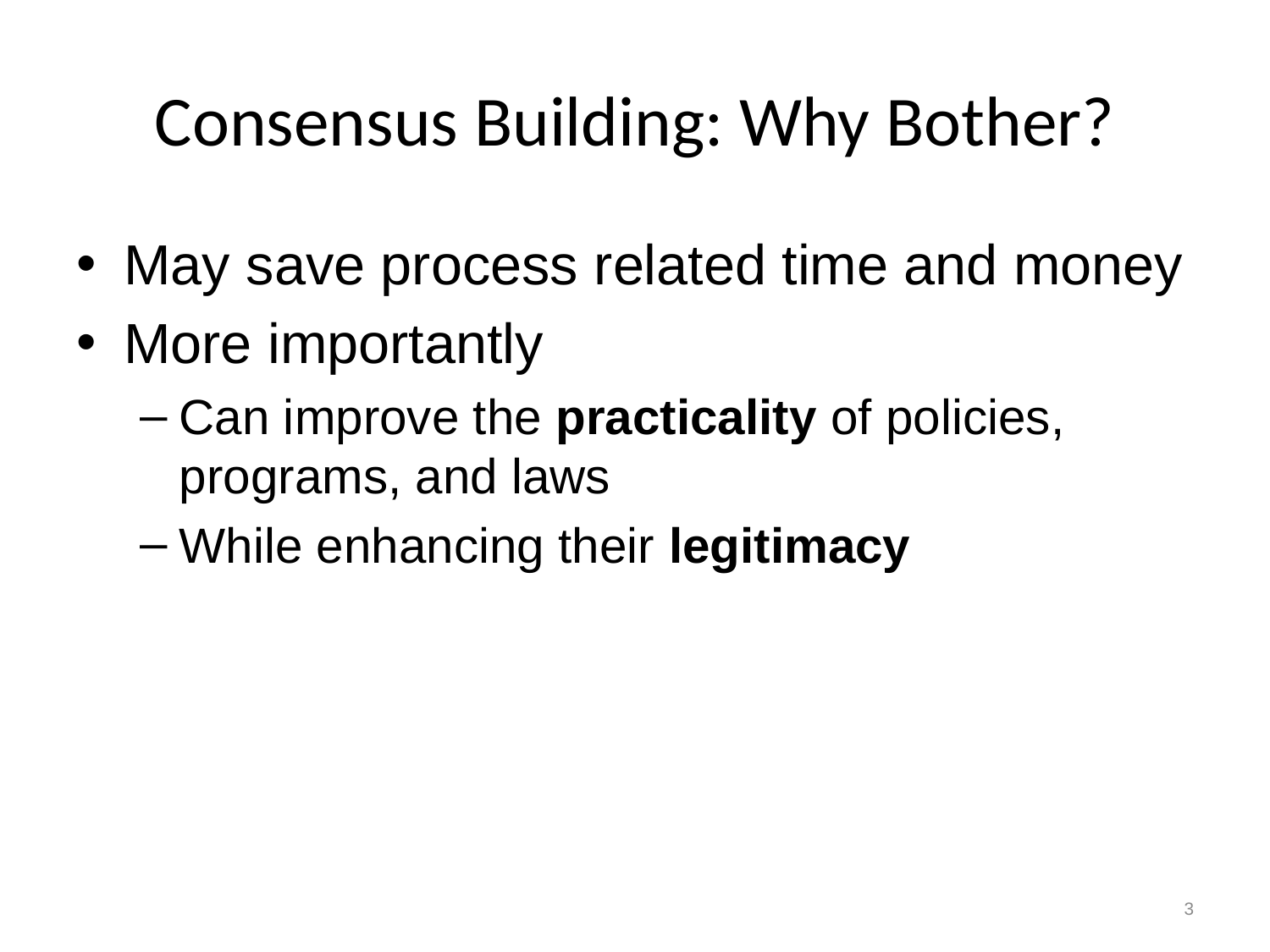

# Consensus Building: Why Bother?
May save process related time and money
More importantly
Can improve the practicality of policies, programs, and laws
While enhancing their legitimacy
3